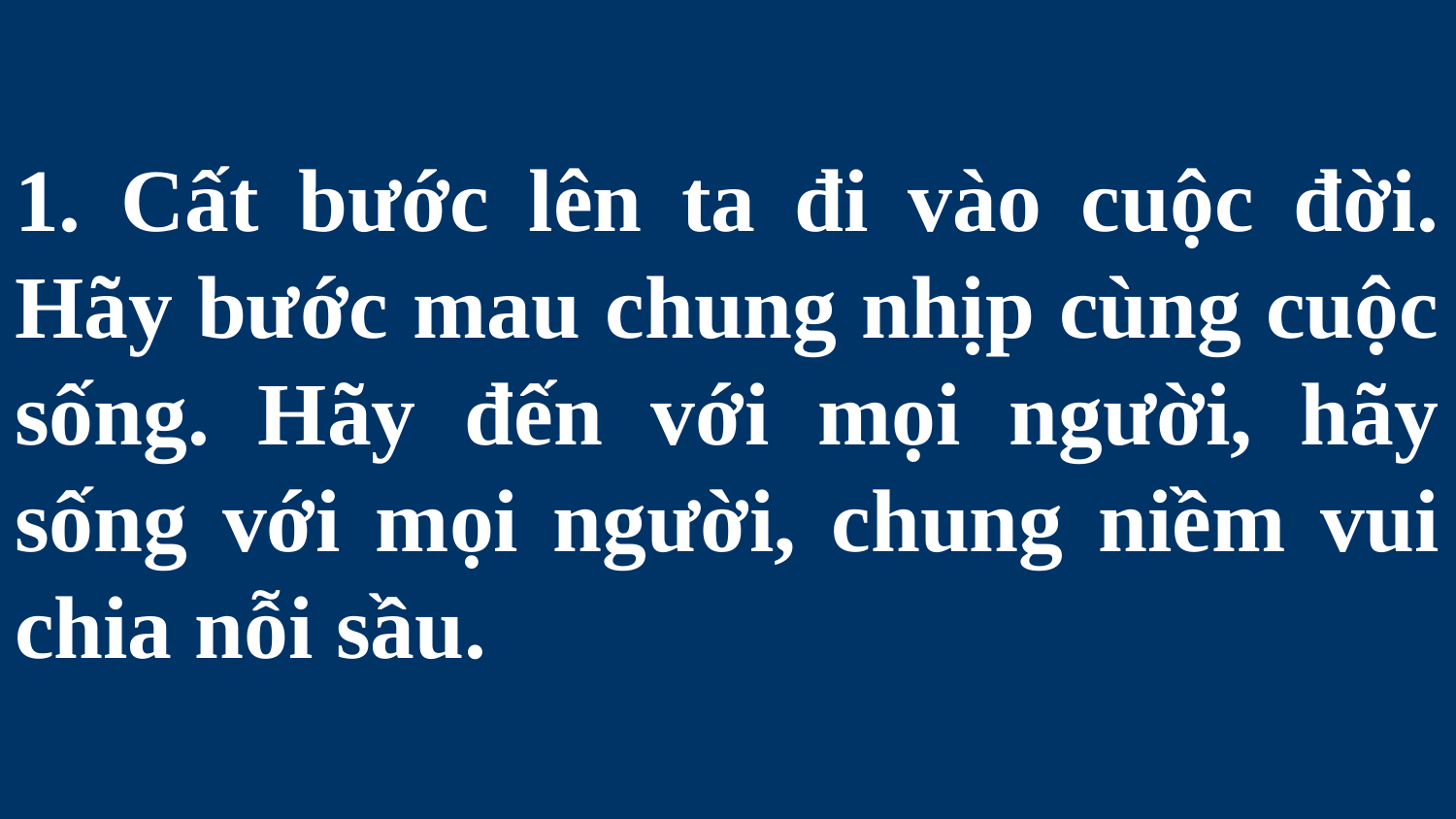

# 1. Cất bước lên ta đi vào cuộc đời. Hãy bước mau chung nhịp cùng cuộc sống. Hãy đến với mọi người, hãy sống với mọi người, chung niềm vui chia nỗi sầu.